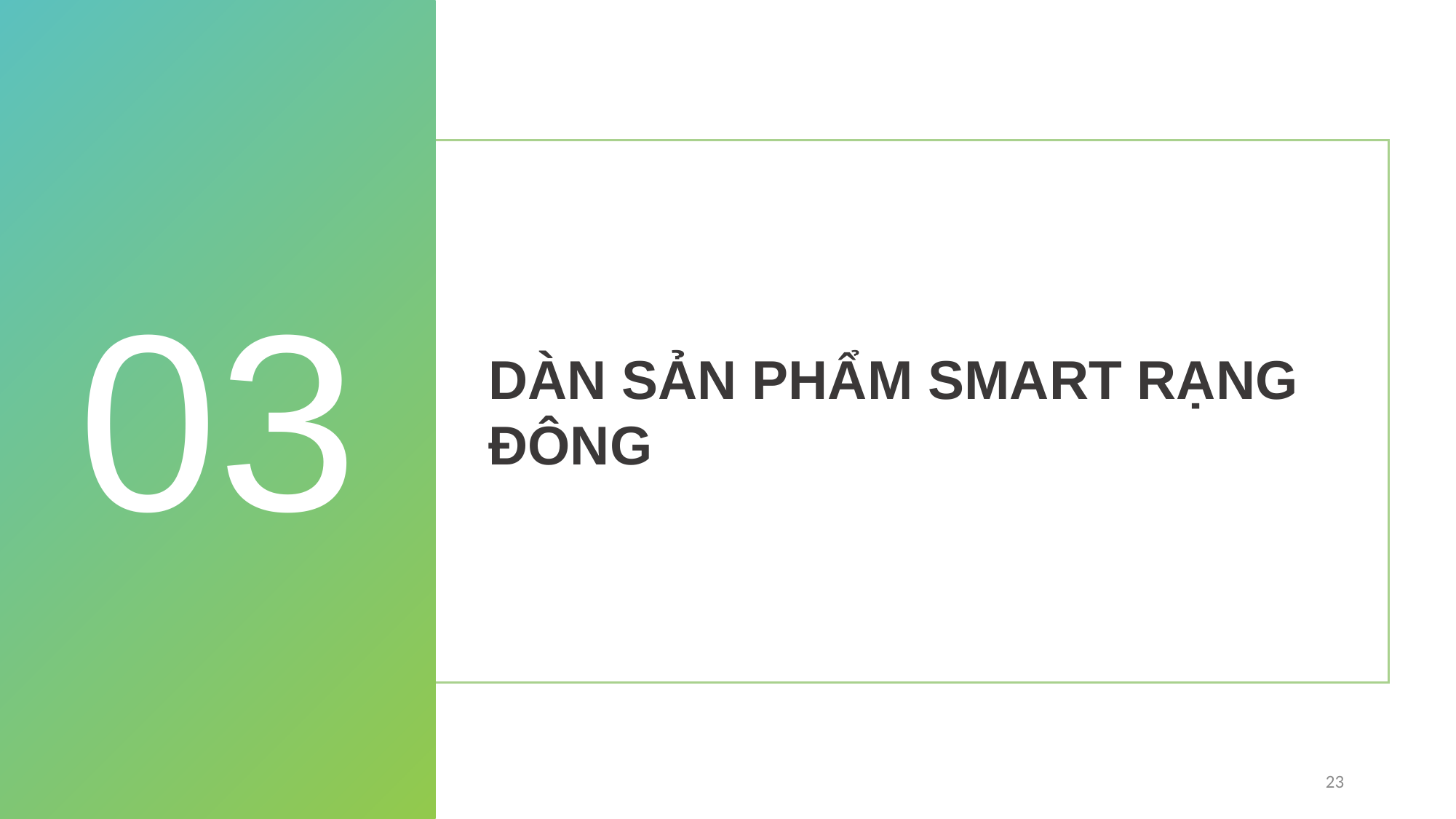

03
DÀN SẢN PHẨM SMART RẠNG ĐÔNG
23